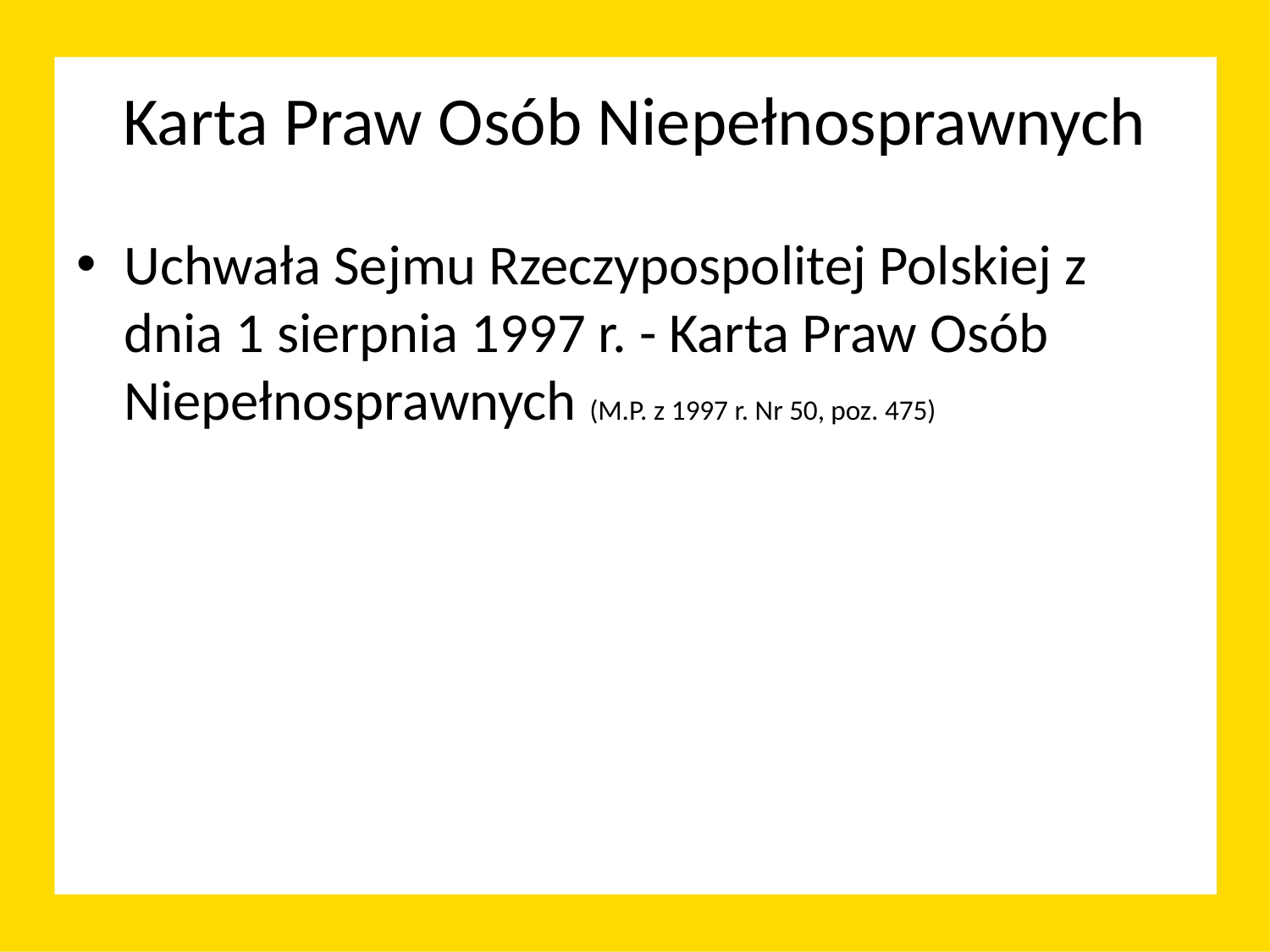

# Karta Praw Osób Niepełnosprawnych
Uchwała Sejmu Rzeczypospolitej Polskiej z dnia 1 sierpnia 1997 r. - Karta Praw Osób Niepełnosprawnych (M.P. z 1997 r. Nr 50, poz. 475)